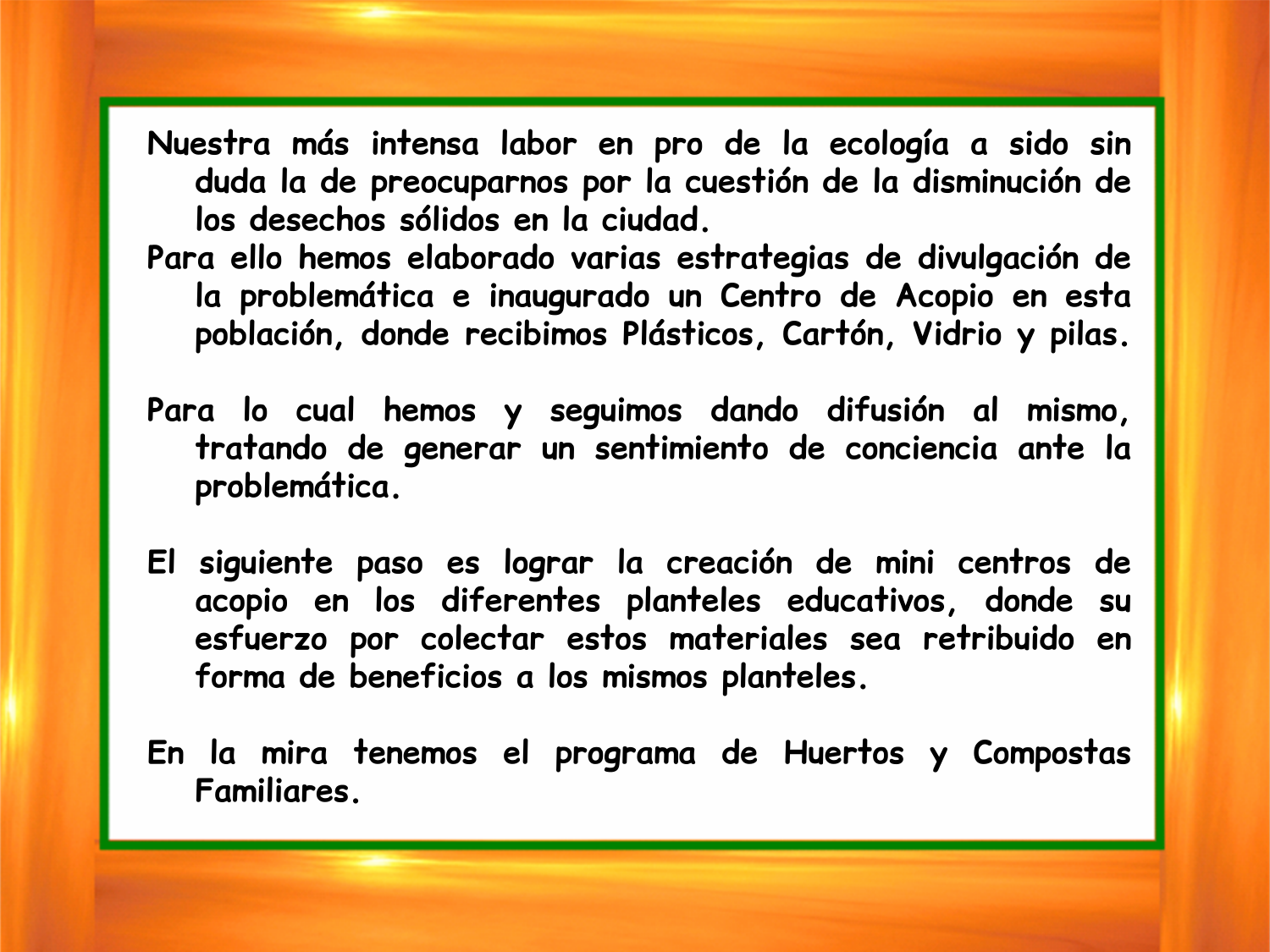

Nuestra más intensa labor en pro de la ecología a sido sin duda la de preocuparnos por la cuestión de la disminución de los desechos sólidos en la ciudad.
Para ello hemos elaborado varias estrategias de divulgación de la problemática e inaugurado un Centro de Acopio en esta población, donde recibimos Plásticos, Cartón, Vidrio y pilas.

Para lo cual hemos y seguimos dando difusión al mismo, tratando de generar un sentimiento de conciencia ante la problemática.

El siguiente paso es lograr la creación de mini centros de acopio en los diferentes planteles educativos, donde su esfuerzo por colectar estos materiales sea retribuido en forma de beneficios a los mismos planteles.

En la mira tenemos el programa de Huertos y Compostas Familiares.